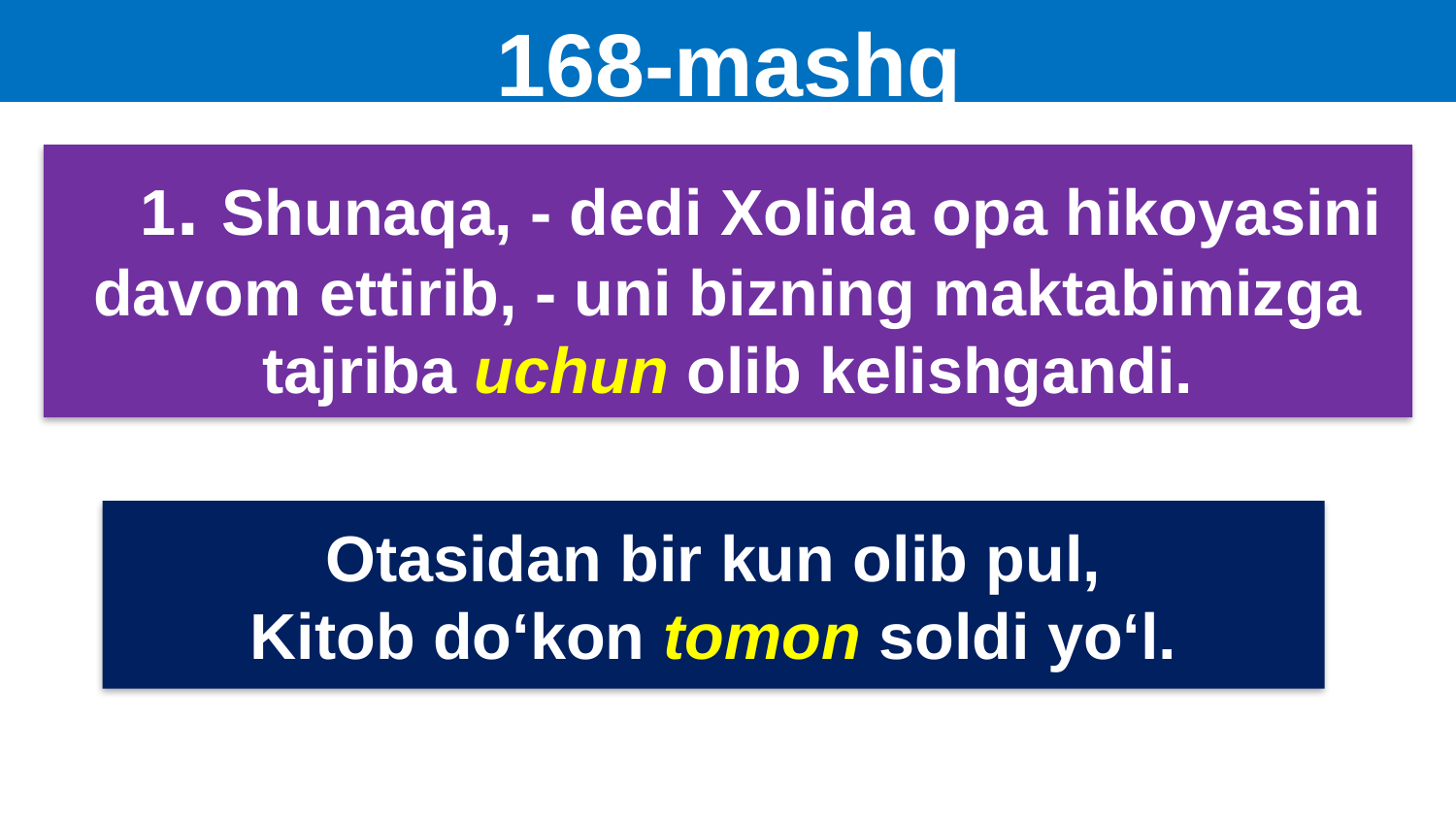

# 168-mashq
   1. Shunaqa, - dedi Xolida opa hikoyasini davom ettirib, - uni bizning maktabimizga tajriba uchun olib kelishgandi.

Otasidan bir kun olib pul,
Kitob do‘kon tomon soldi yo‘l.